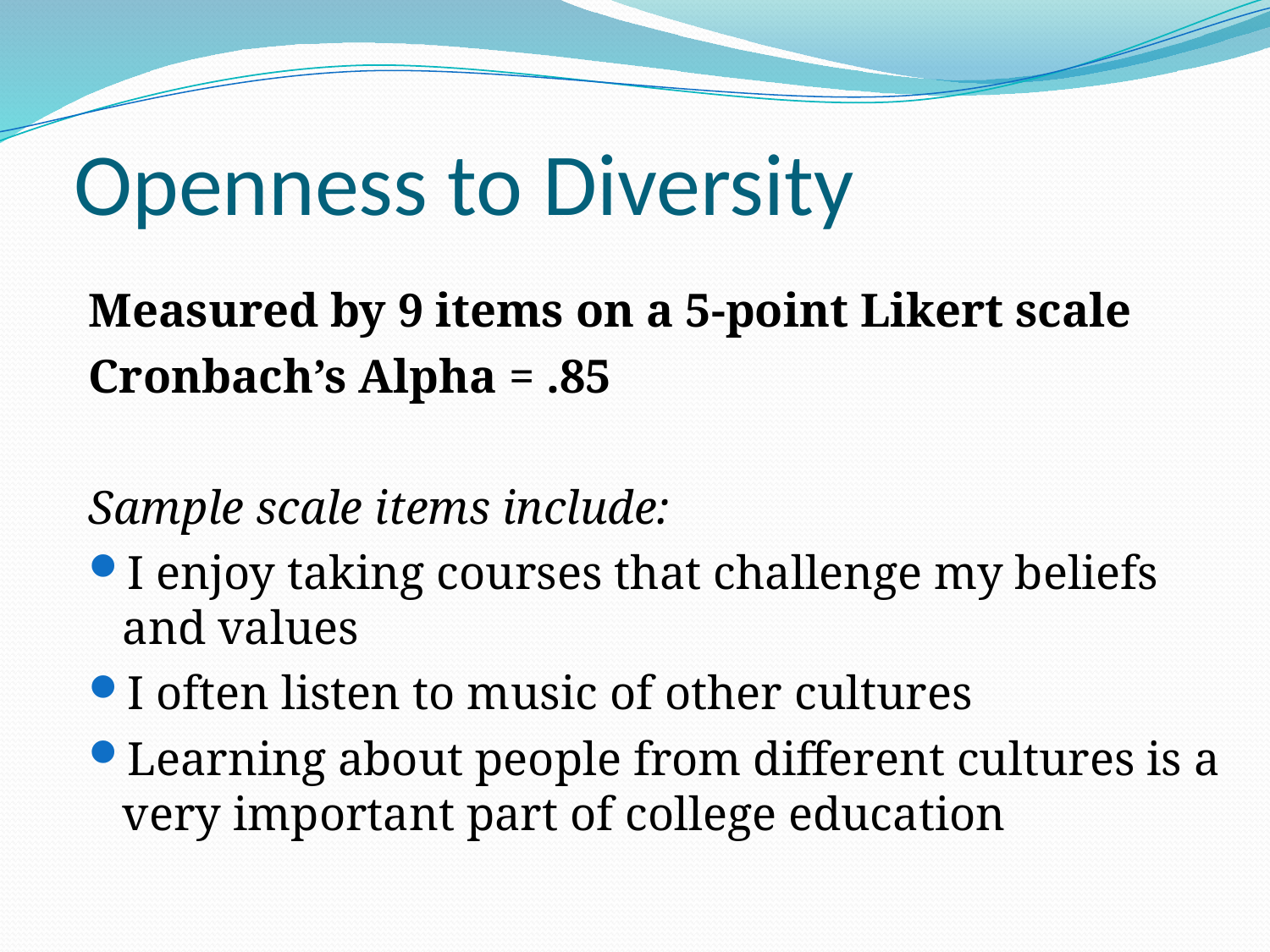

# Openness to Diversity
Measured by 9 items on a 5-point Likert scale
Cronbach’s Alpha = .85

Sample scale items include:
I enjoy taking courses that challenge my beliefs and values
I often listen to music of other cultures
Learning about people from different cultures is a very important part of college education